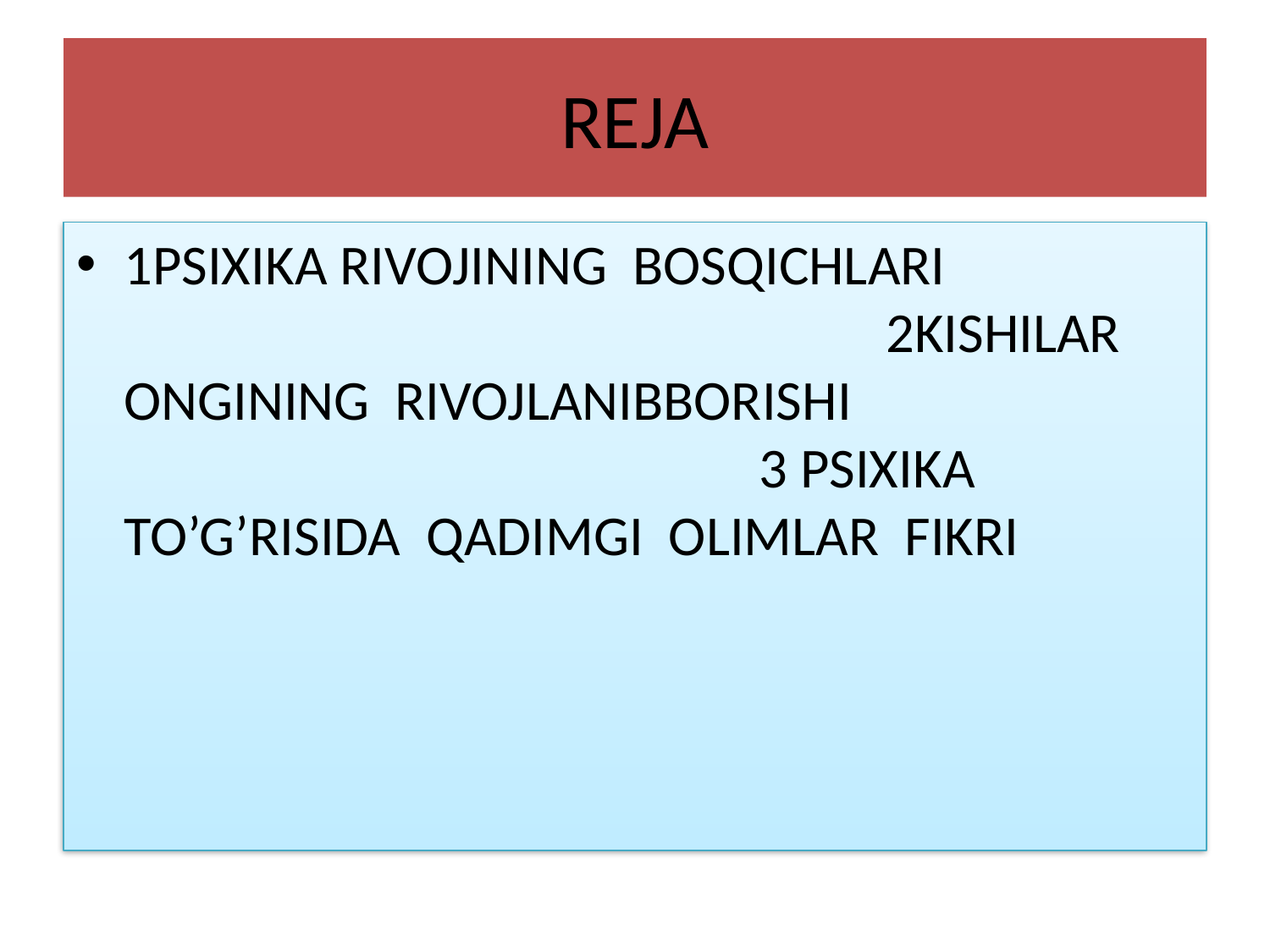

# REJA
1PSIXIKA RIVOJINING  BOSQICHLARI  								2KISHILAR  ONGINING  RIVOJLANIBBORISHI 								3 PSIXIKA  TO’G’RISIDA  QADIMGI  OLIMLAR  FIKRI